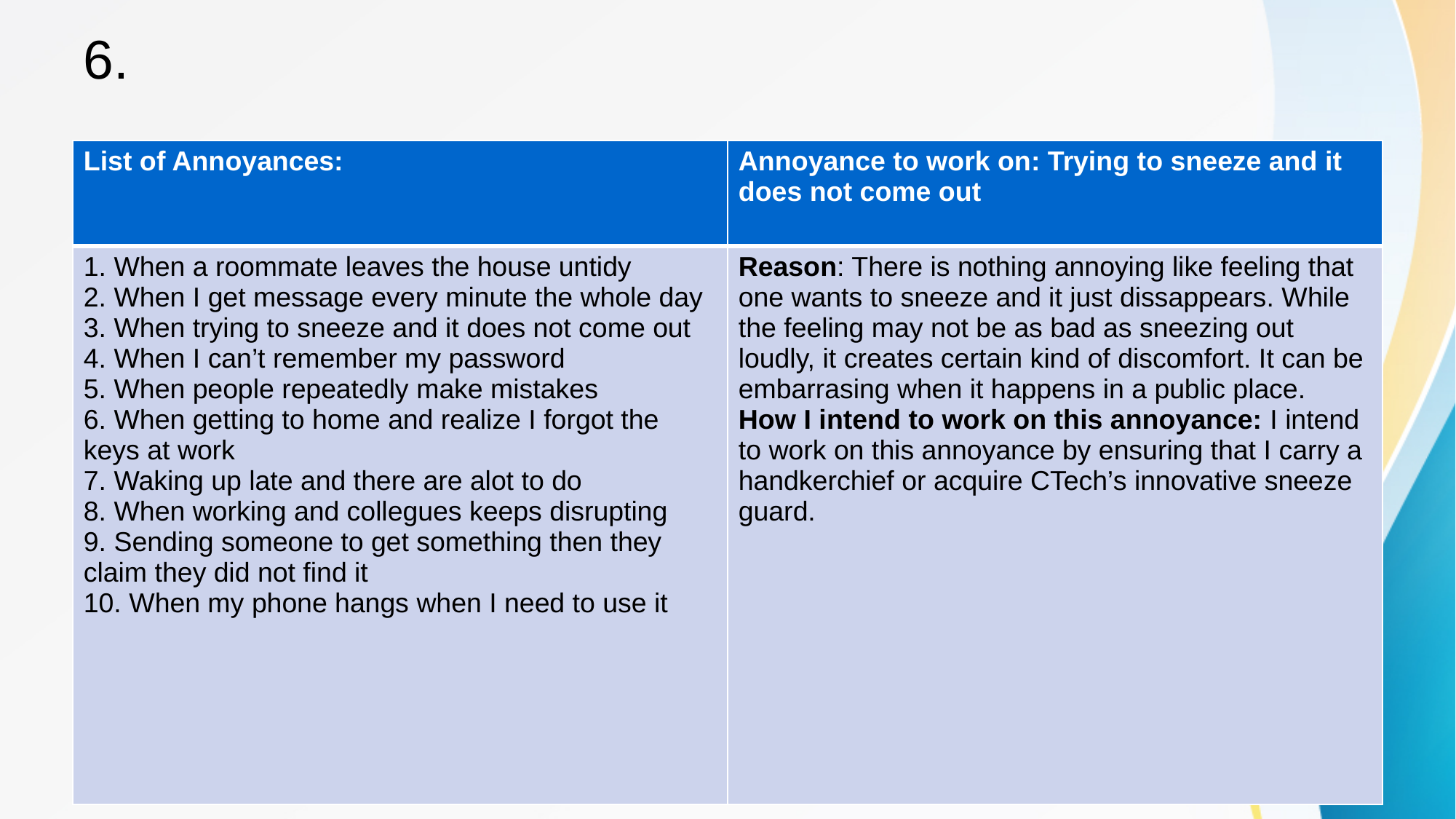

# 6.
| List of Annoyances: | Annoyance to work on: Trying to sneeze and it does not come out |
| --- | --- |
| 1. When a roommate leaves the house untidy 2. When I get message every minute the whole day 3. When trying to sneeze and it does not come out 4. When I can’t remember my password 5. When people repeatedly make mistakes 6. When getting to home and realize I forgot the keys at work 7. Waking up late and there are alot to do 8. When working and collegues keeps disrupting 9. Sending someone to get something then they claim they did not find it 10. When my phone hangs when I need to use it | Reason: There is nothing annoying like feeling that one wants to sneeze and it just dissappears. While the feeling may not be as bad as sneezing out loudly, it creates certain kind of discomfort. It can be embarrasing when it happens in a public place. How I intend to work on this annoyance: I intend to work on this annoyance by ensuring that I carry a handkerchief or acquire CTech’s innovative sneeze guard. |